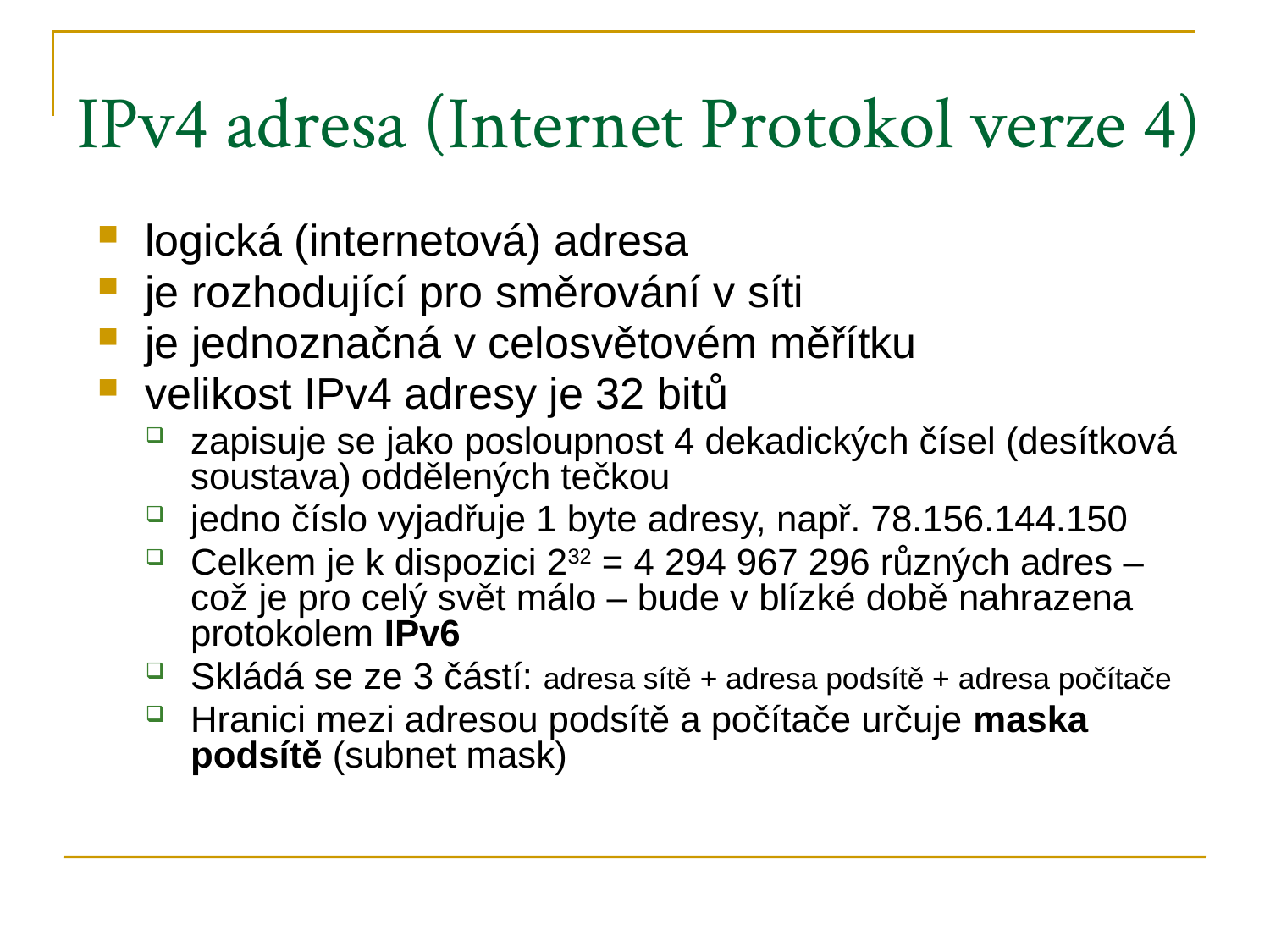

IPv4 adresa (Internet Protokol verze 4)
logická (internetová) adresa
je rozhodující pro směrování v síti
je jednoznačná v celosvětovém měřítku
velikost IPv4 adresy je 32 bitů
zapisuje se jako posloupnost 4 dekadických čísel (desítková soustava) oddělených tečkou
jedno číslo vyjadřuje 1 byte adresy, např. 78.156.144.150
Celkem je k dispozici 232 = 4 294 967 296 různých adres – což je pro celý svět málo – bude v blízké době nahrazena protokolem IPv6
Skládá se ze 3 částí: adresa sítě + adresa podsítě + adresa počítače
Hranici mezi adresou podsítě a počítače určuje maska podsítě (subnet mask)